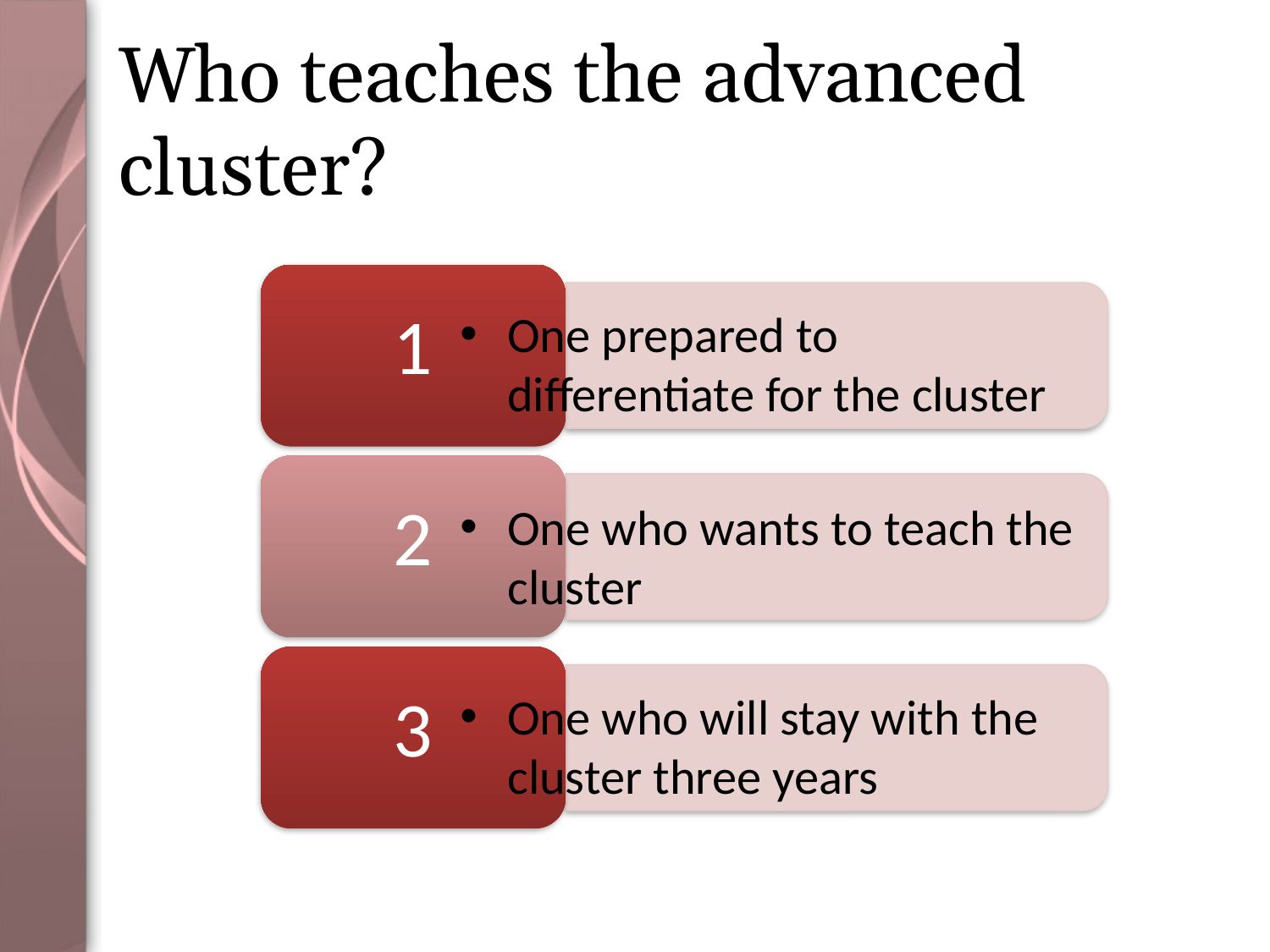

# Who teaches the advanced cluster?
One prepared to differentiate for the cluster
One who wants to teach the cluster
One who will stay with the cluster three years